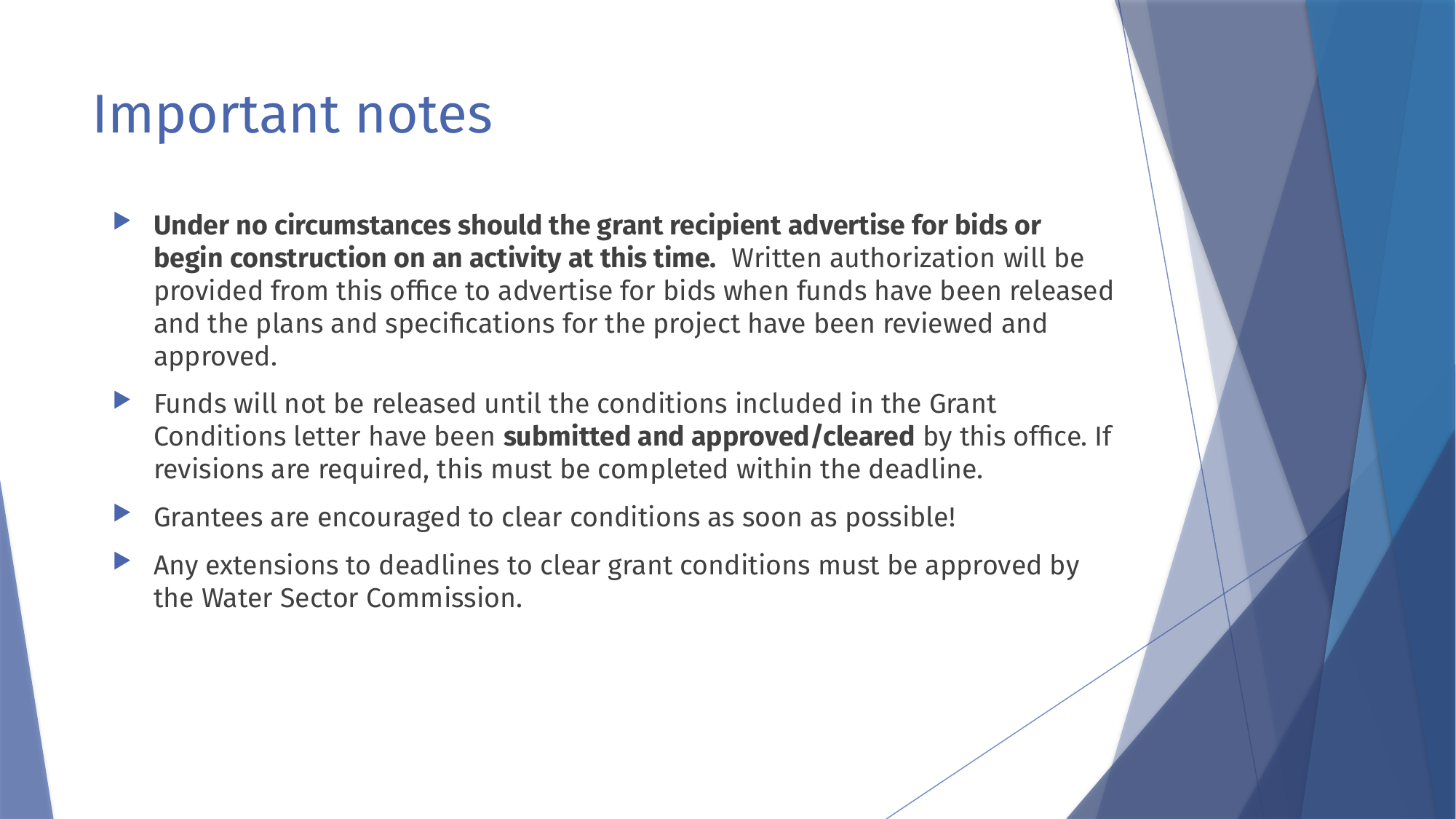

# Important notes
Under no circumstances should the grant recipient advertise for bids or begin construction on an activity at this time.  Written authorization will be provided from this office to advertise for bids when funds have been released and the plans and specifications for the project have been reviewed and approved.
Funds will not be released until the conditions included in the Grant Conditions letter have been submitted and approved/cleared by this office. If revisions are required, this must be completed within the deadline.
Grantees are encouraged to clear conditions as soon as possible!
Any extensions to deadlines to clear grant conditions must be approved by the Water Sector Commission.